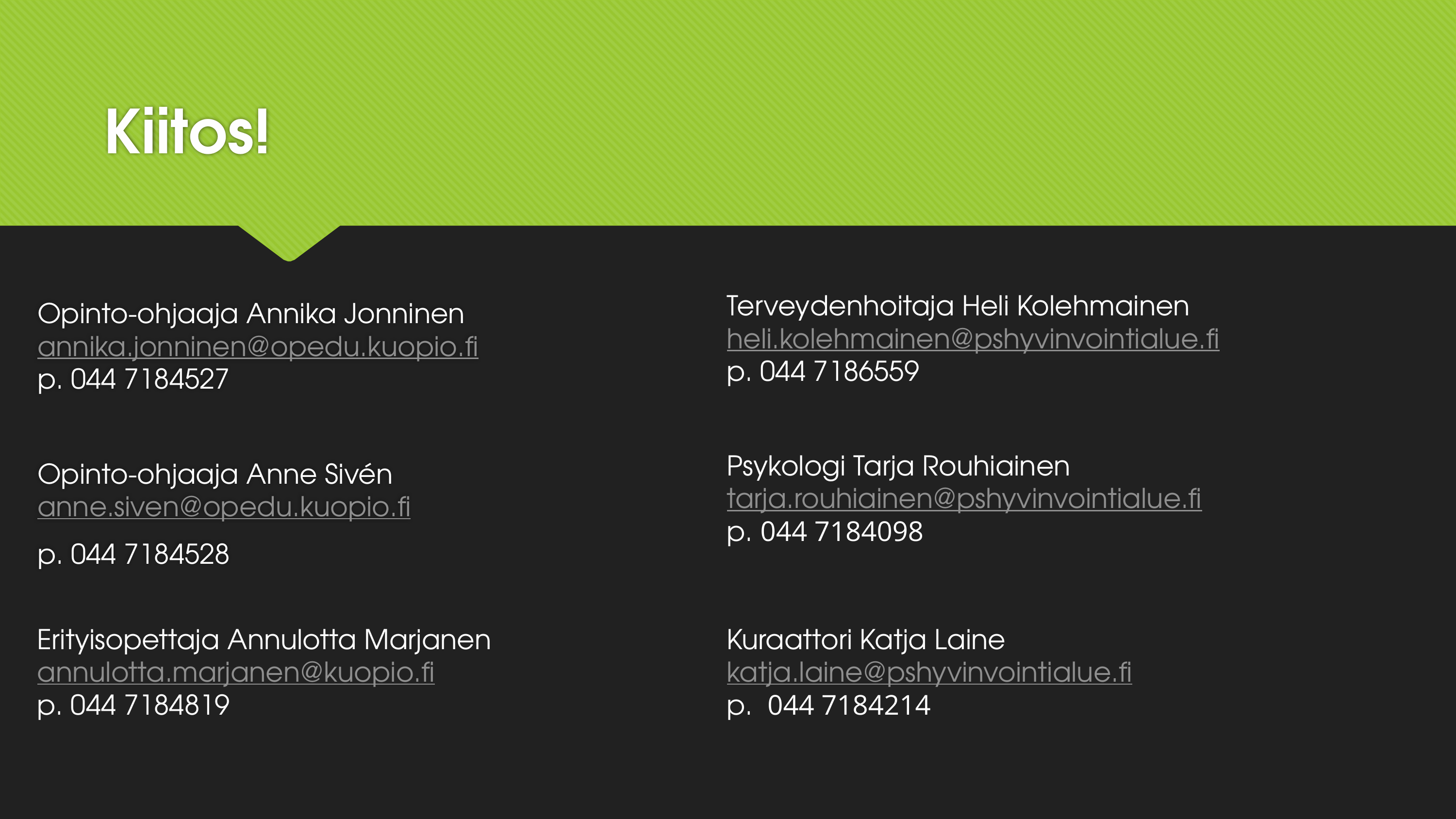

# Kiitos!
Opinto-ohjaaja Annika Jonninen annika.jonninen@opedu.kuopio.fip. 044 7184527

Opinto-ohjaaja Anne Sivén anne.siven@opedu.kuopio.fi
p. 044 7184528
Terveydenhoitaja Heli Kolehmainen
heli.kolehmainen@pshyvinvointialue.fi
p. 044 7186559
Psykologi Tarja Rouhiainen
tarja.rouhiainen@pshyvinvointialue.fi
p. 044 7184098

Erityisopettaja Annulotta Marjanen
annulotta.marjanen@kuopio.fi
p. 044 7184819
Kuraattori Katja Laine
katja.laine@pshyvinvointialue.fi
p.  044 7184214